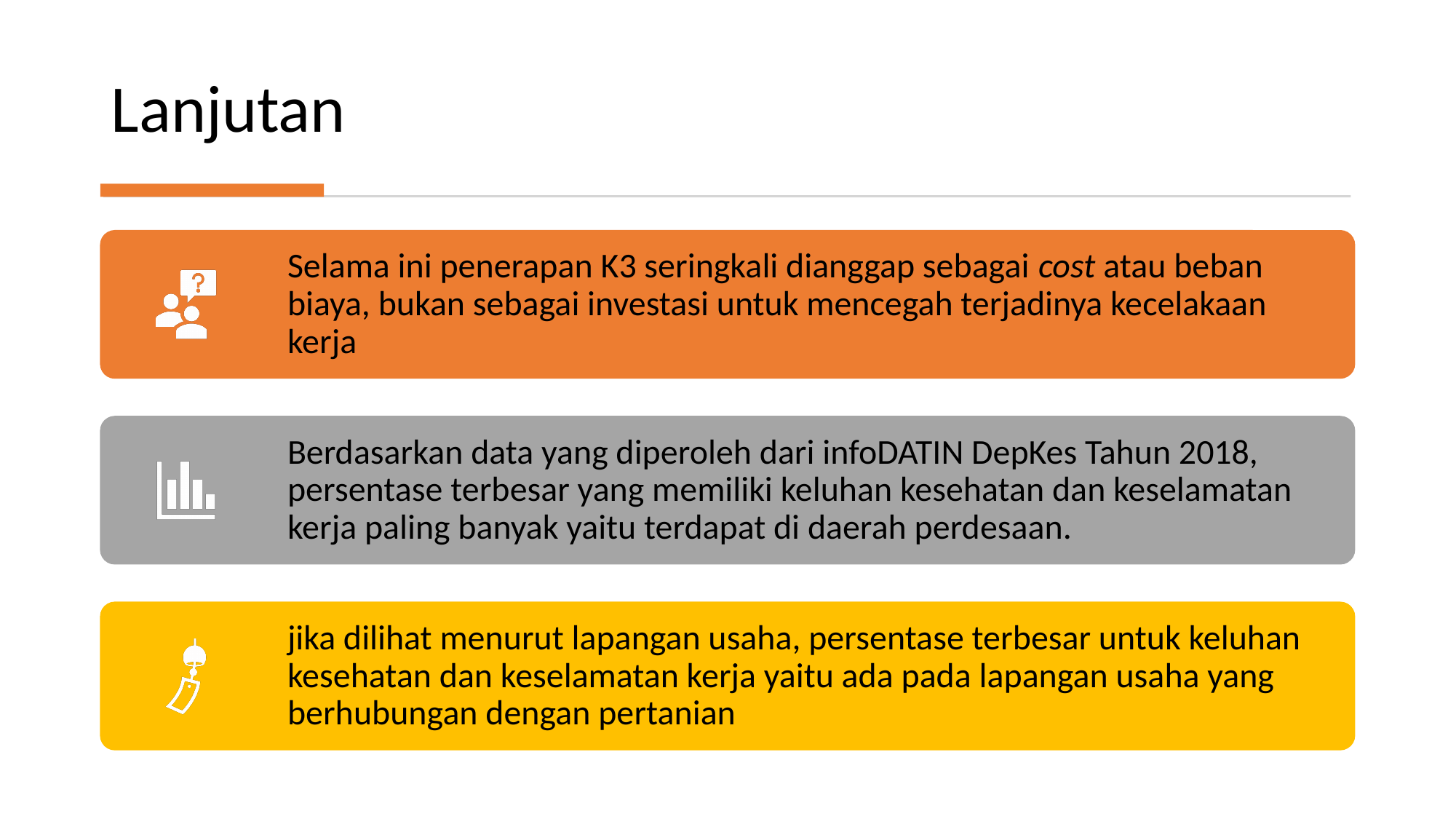

# Lanjutan

Selama ini penerapan K3 seringkali dianggap sebagai cost atau beban biaya, bukan sebagai investasi untuk mencegah terjadinya kecelakaan kerja
Berdasarkan data yang diperoleh dari infoDATIN DepKes Tahun 2018, persentase terbesar yang memiliki keluhan kesehatan dan keselamatan kerja paling banyak yaitu terdapat di daerah perdesaan.
jika dilihat menurut lapangan usaha, persentase terbesar untuk keluhan kesehatan dan keselamatan kerja yaitu ada pada lapangan usaha yang berhubungan dengan pertanian